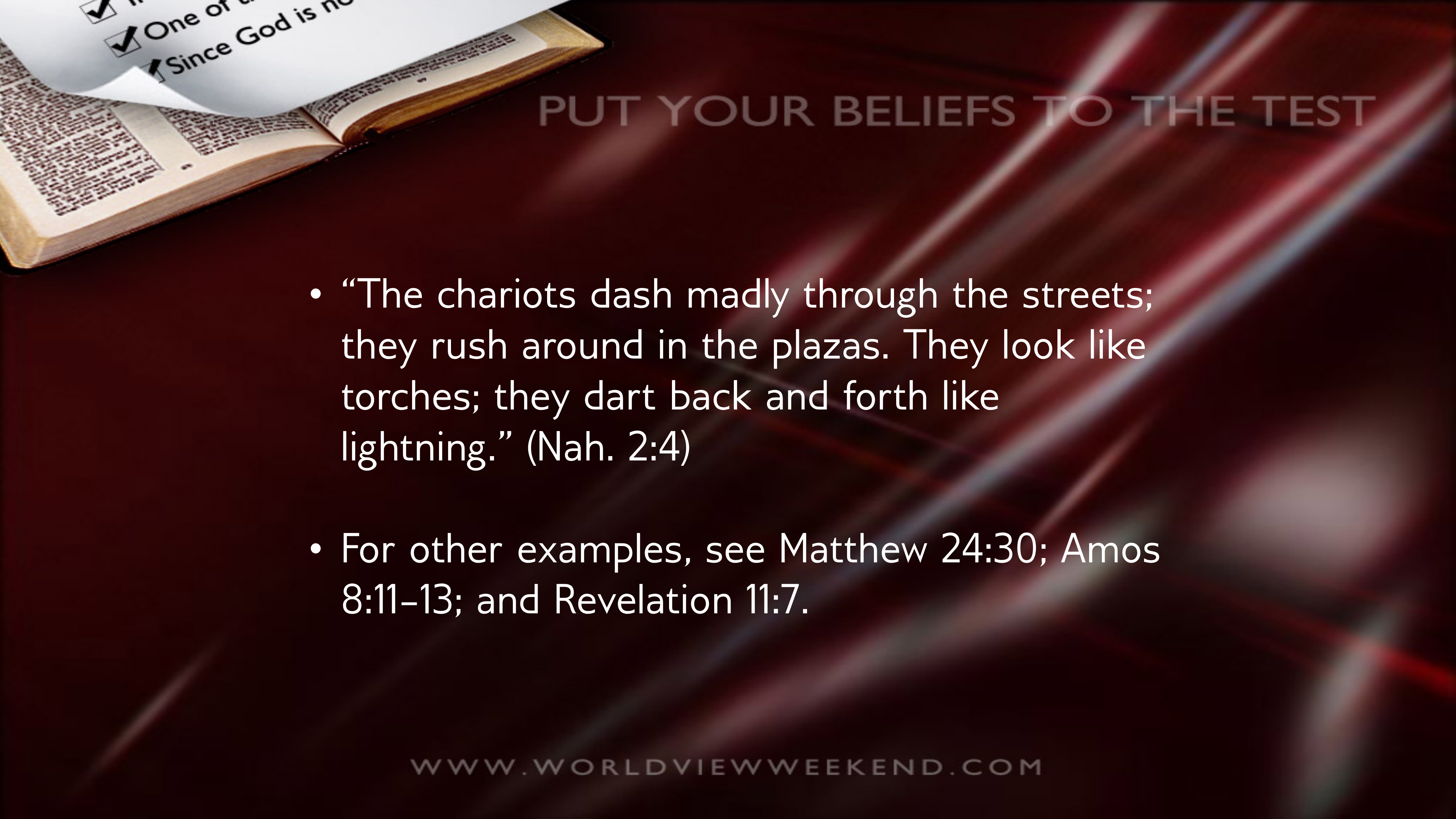

•	“The chariots dash madly through the streets; they rush around in the plazas. They look like torches; they dart back and forth like lightning.” (Nah. 2:4)
•	For other examples, see Matthew 24:30; Amos 8:11–13; and Revelation 11:7.